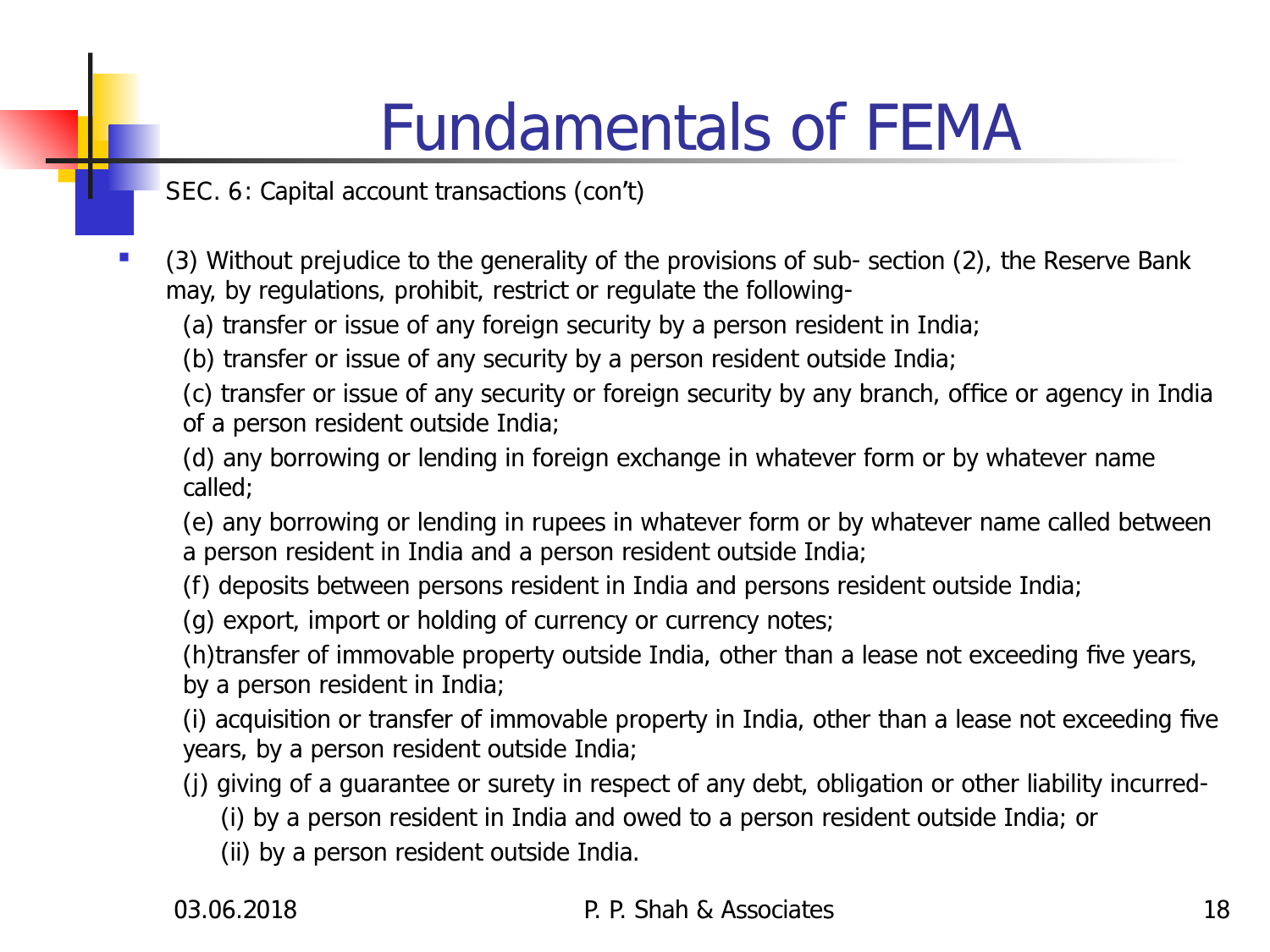

# Fundamentals of FEMA
	SEC. 6: Capital account transactions (con’t)

(3) Without prejudice to the generality of the provisions of sub- section (2), the Reserve Bank may, by regulations, prohibit, restrict or regulate the following-
(a) transfer or issue of any foreign security by a person resident in India;
(b) transfer or issue of any security by a person resident outside India;
(c) transfer or issue of any security or foreign security by any branch, office or agency in India of a person resident outside India;
(d) any borrowing or lending in foreign exchange in whatever form or by whatever name called;
(e) any borrowing or lending in rupees in whatever form or by whatever name called between a person resident in India and a person resident outside India;
(f) deposits between persons resident in India and persons resident outside India;
(g) export, import or holding of currency or currency notes;
(h)transfer of immovable property outside India, other than a lease not exceeding five years, by a person resident in India;
(i) acquisition or transfer of immovable property in India, other than a lease not exceeding five years, by a person resident outside India;
(j) giving of a guarantee or surety in respect of any debt, obligation or other liability incurred-
(i) by a person resident in India and owed to a person resident outside India; or
(ii) by a person resident outside India.
03.06.2018
P. P. Shah & Associates
18